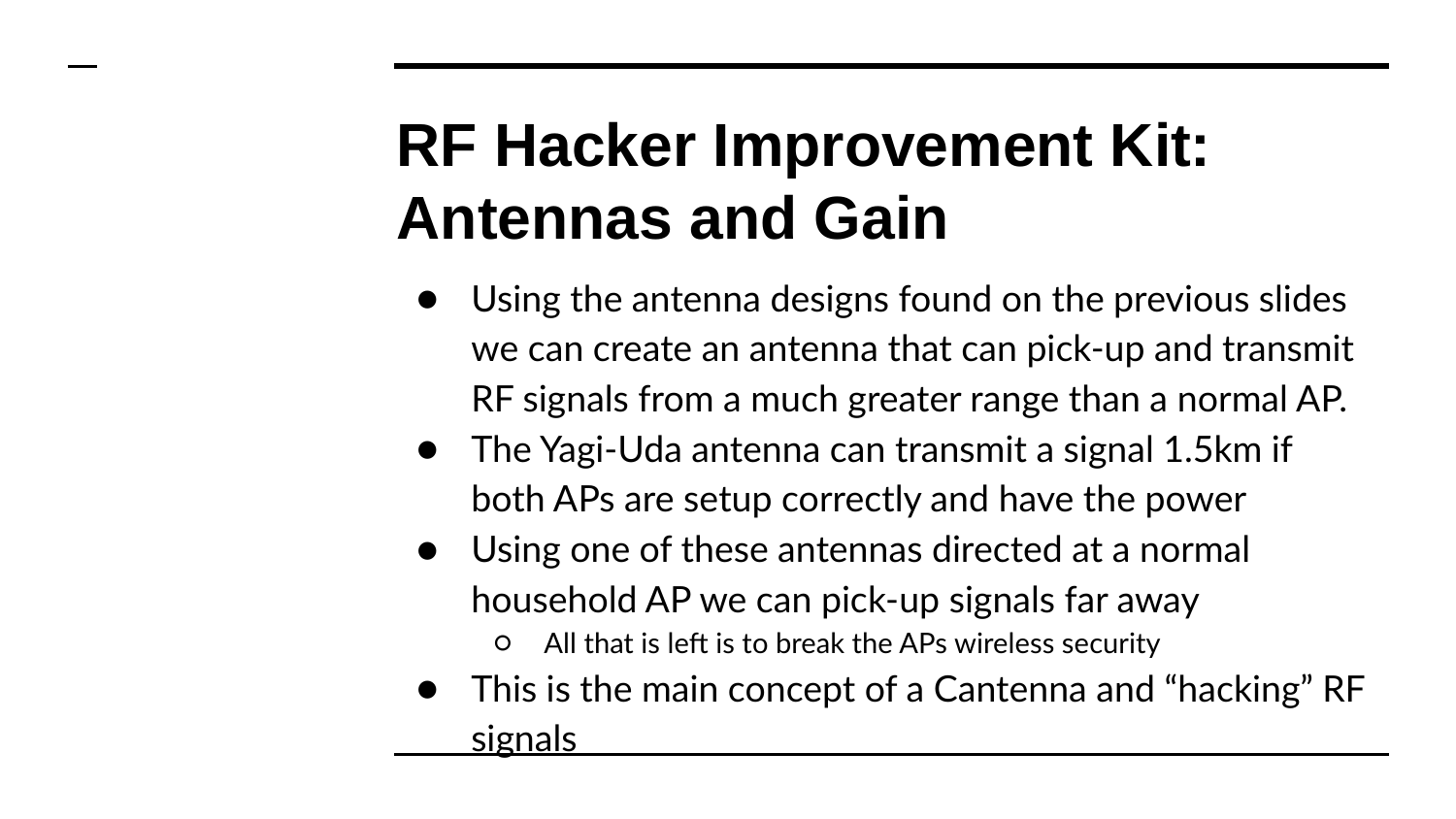

# RF Hacker Improvement Kit: Antennas and Gain
Using the antenna designs found on the previous slides we can create an antenna that can pick-up and transmit RF signals from a much greater range than a normal AP.
The Yagi-Uda antenna can transmit a signal 1.5km if both APs are setup correctly and have the power
Using one of these antennas directed at a normal household AP we can pick-up signals far away
All that is left is to break the APs wireless security
This is the main concept of a Cantenna and “hacking” RF signals